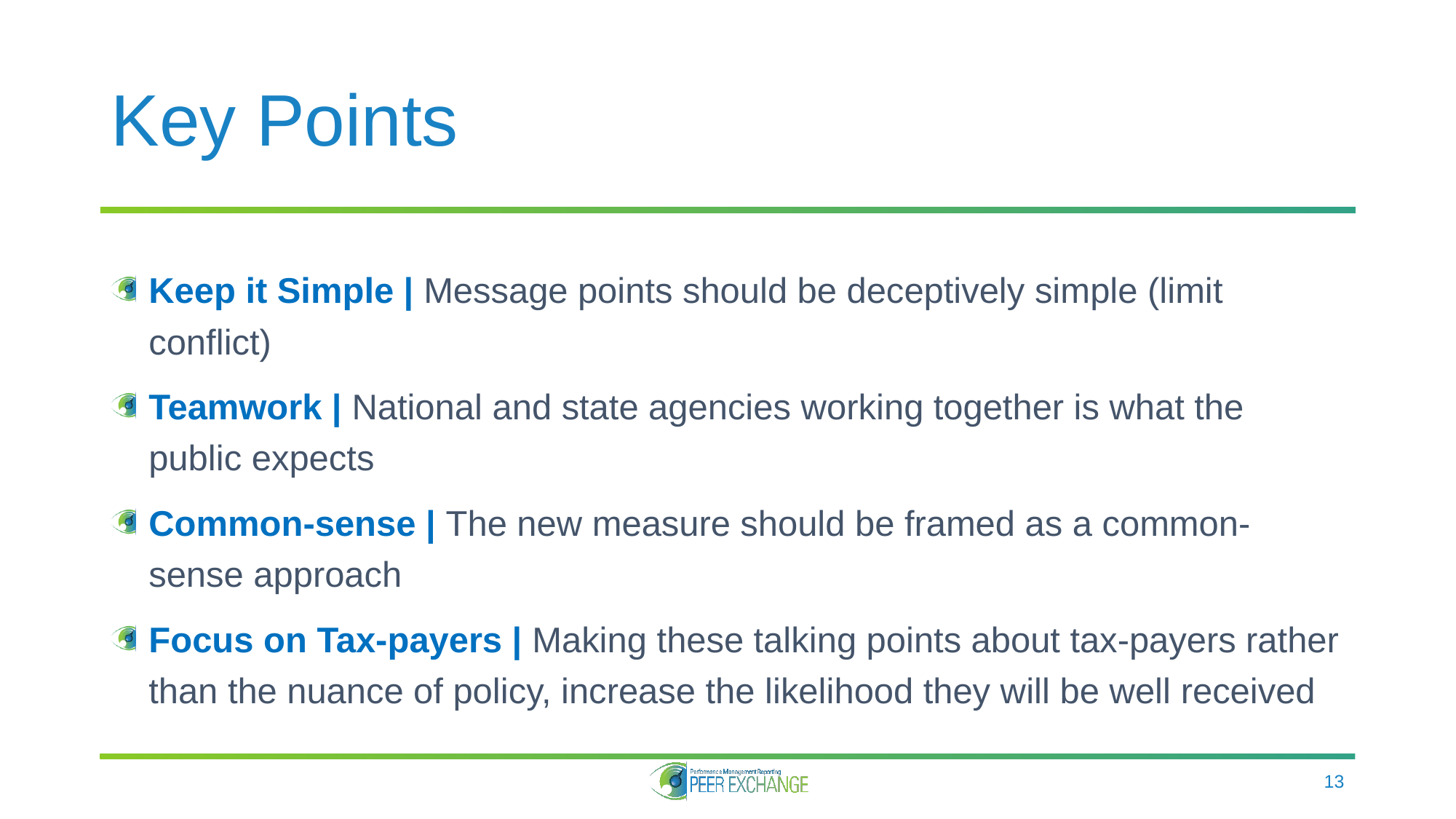

# Key Points
Keep it Simple | Message points should be deceptively simple (limit conflict)
Teamwork | National and state agencies working together is what the public expects
Common-sense | The new measure should be framed as a common-sense approach
Focus on Tax-payers | Making these talking points about tax-payers rather than the nuance of policy, increase the likelihood they will be well received
13